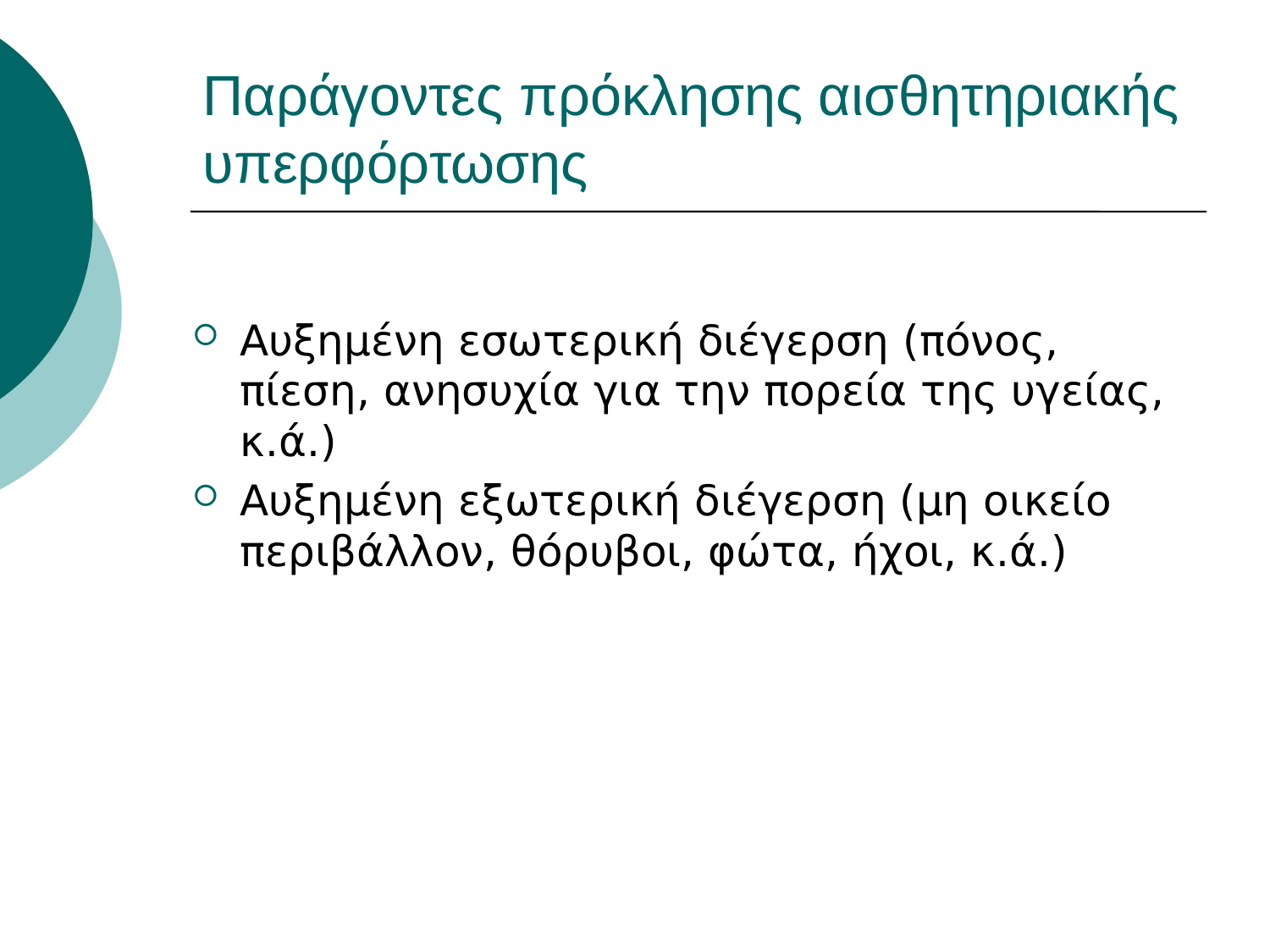

# Παράγοντες πρόκλησης αισθητηριακής υπερφόρτωσης
Αυξημένη εσωτερική διέγερση (πόνος, πίεση, ανησυχία για την πορεία της υγείας, κ.ά.)
Αυξημένη εξωτερική διέγερση (μη οικείο περιβάλλον, θόρυβοι, φώτα, ήχοι, κ.ά.)